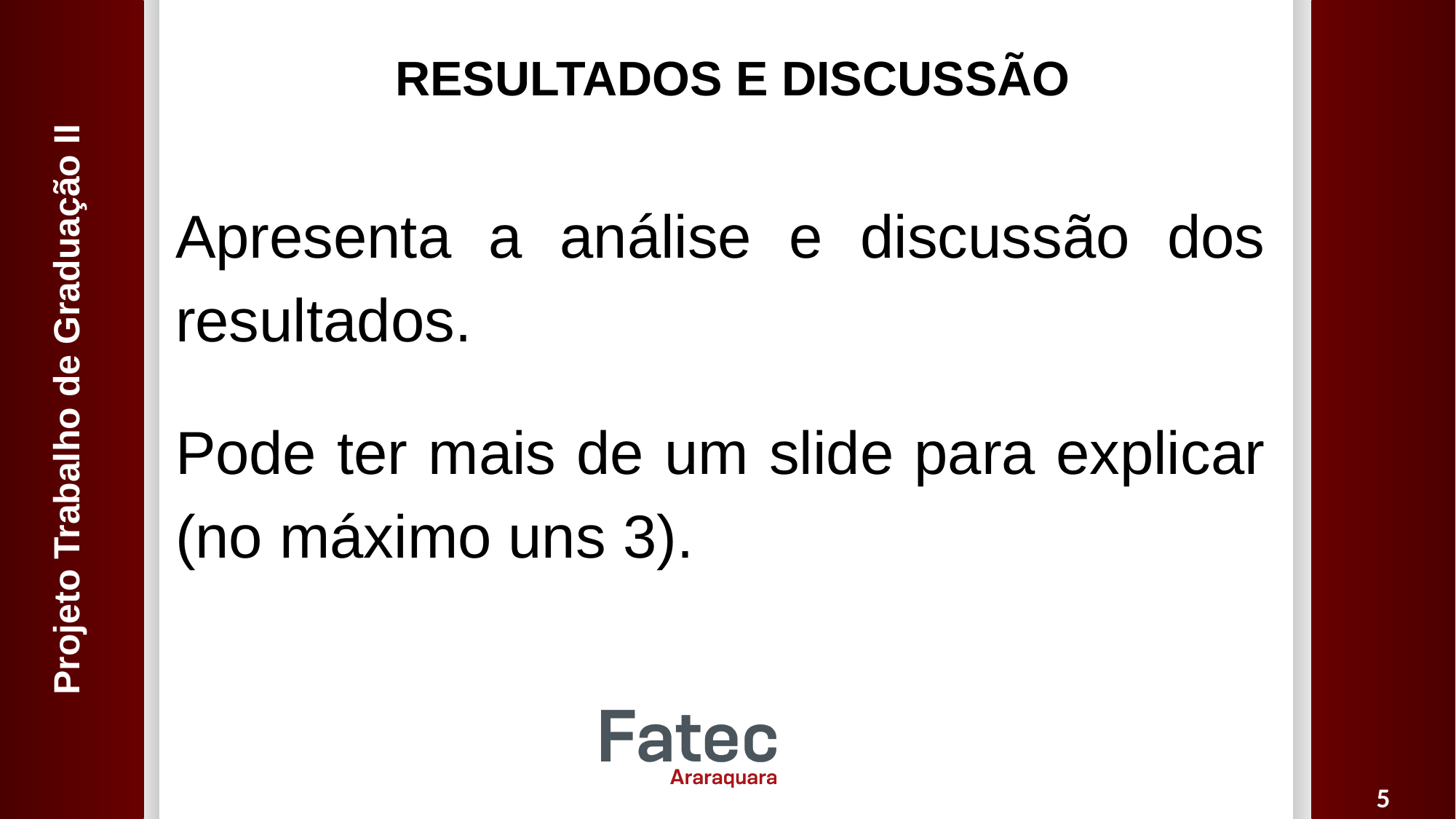

RESULTADOS E DISCUSSÃO
Apresenta a análise e discussão dos resultados.
Pode ter mais de um slide para explicar (no máximo uns 3).